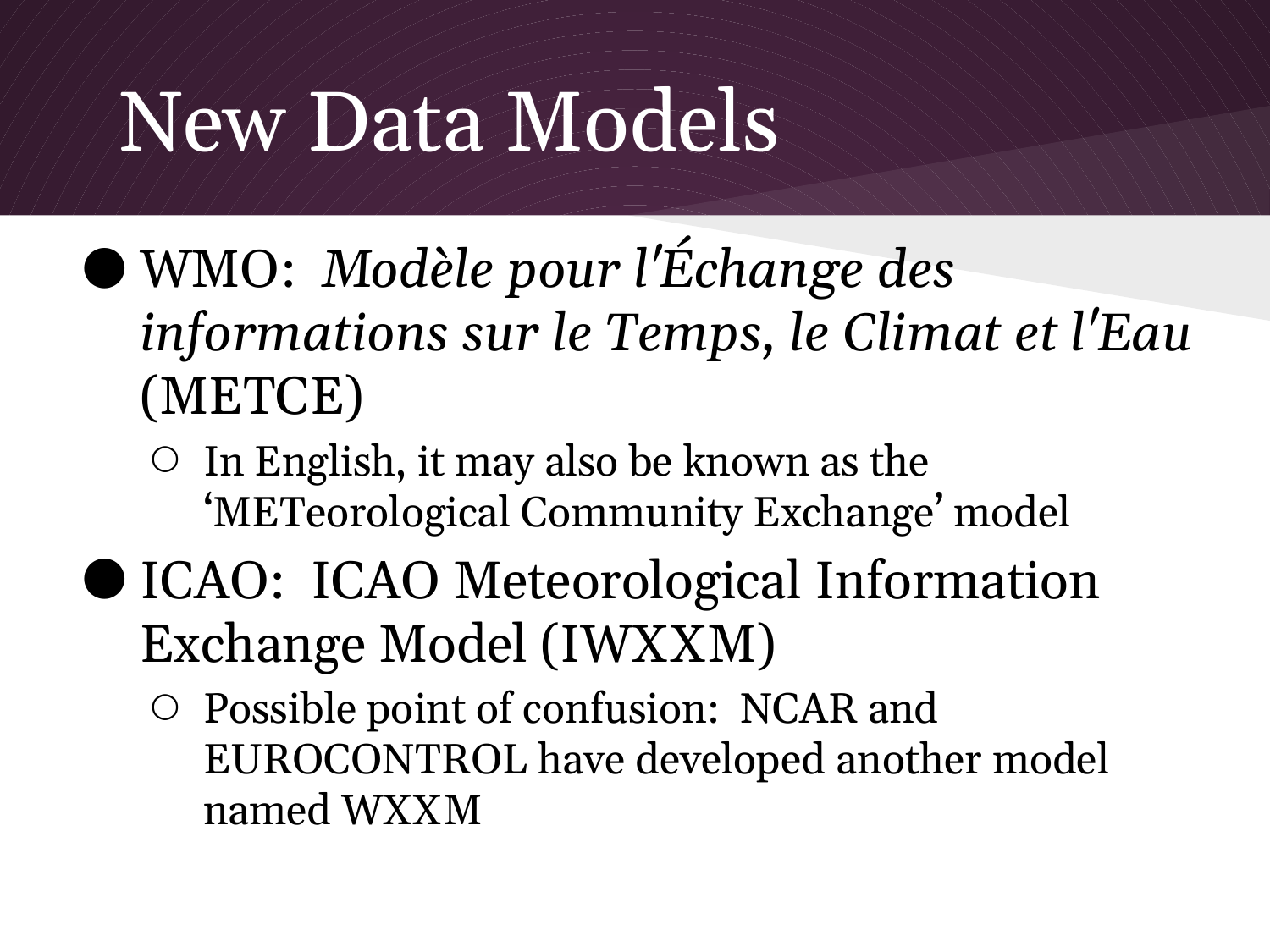

# New Data Models
WMO:  Modèle pour l'Échange des informations sur le Temps, le Climat et l'Eau (METCE)
In English, it may also be known as the ‘METeorological Community Exchange’ model
ICAO:  ICAO Meteorological Information Exchange Model (IWXXM)
Possible point of confusion:  NCAR and EUROCONTROL have developed another model named WXXM